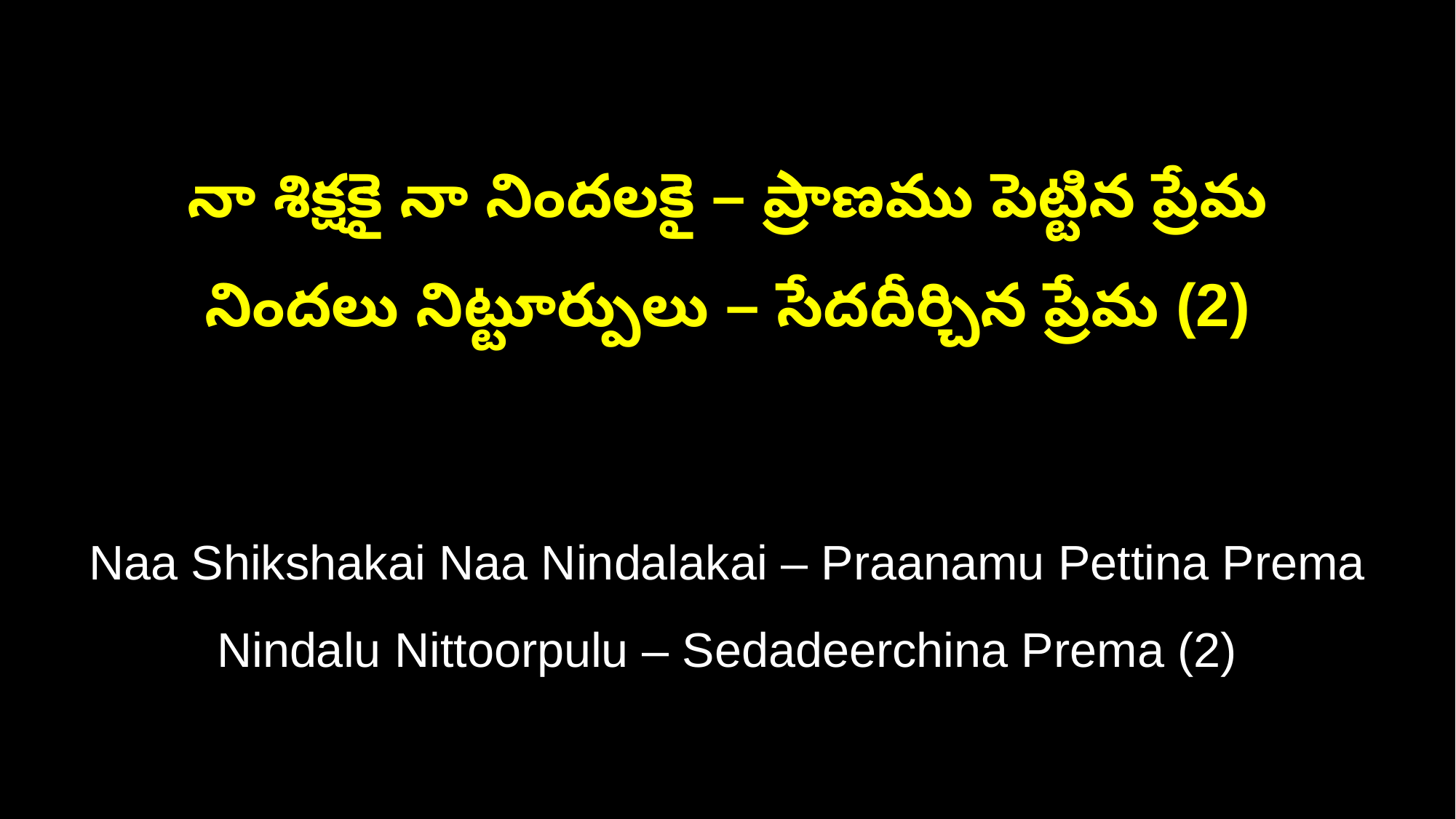

నా శిక్షకై నా నిందలకై – ప్రాణము పెట్టిన ప్రేమ
నిందలు నిట్టూర్పులు – సేదదీర్చిన ప్రేమ (2)
Naa Shikshakai Naa Nindalakai – Praanamu Pettina Prema
Nindalu Nittoorpulu – Sedadeerchina Prema (2)